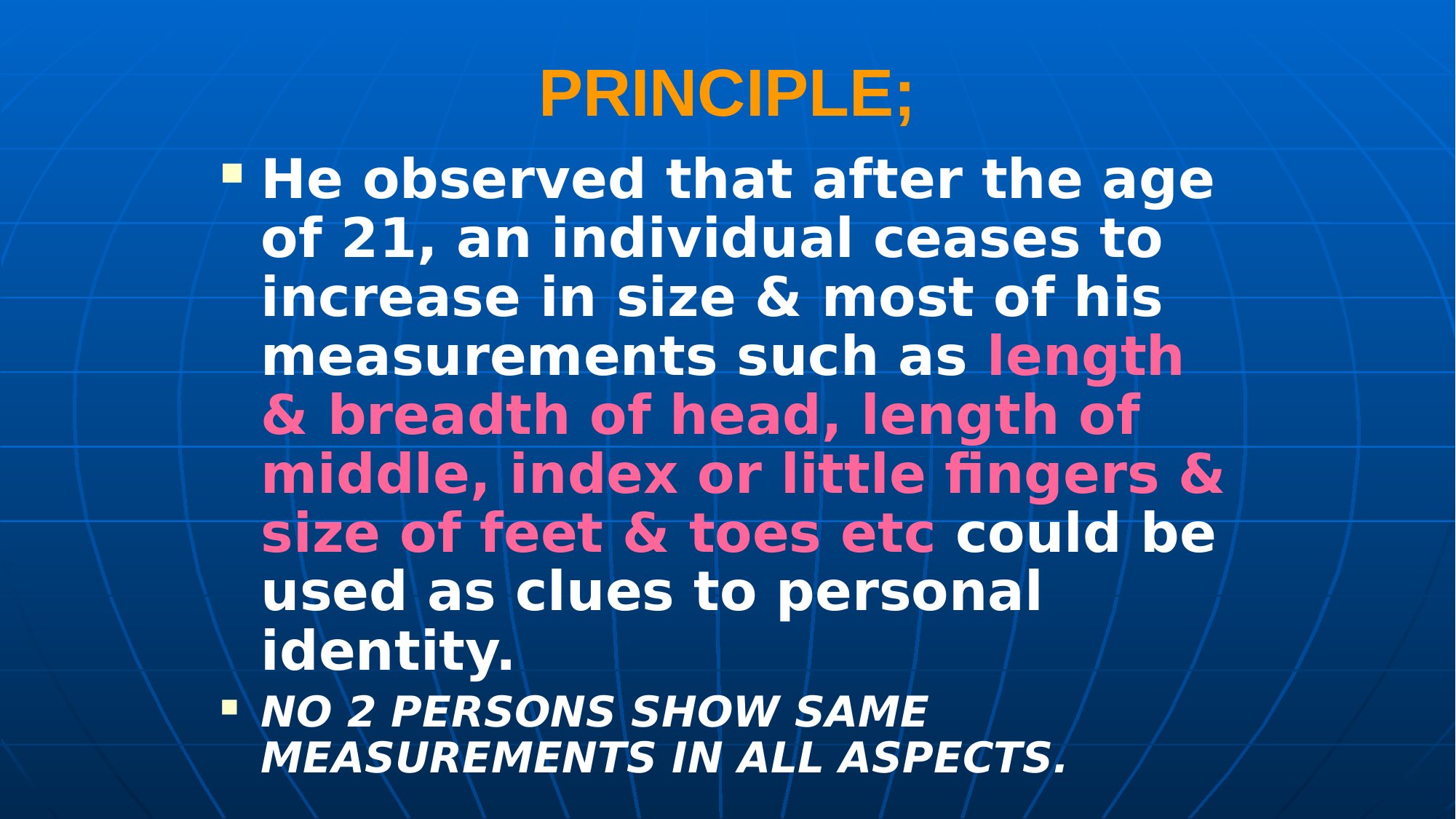

# PRINCIPLE;
He observed that after the age of 21, an individual ceases to increase in size & most of his measurements such as length & breadth of head, length of middle, index or little fingers & size of feet & toes etc could be used as clues to personal identity.
NO 2 PERSONS SHOW SAME MEASUREMENTS IN ALL ASPECTS.